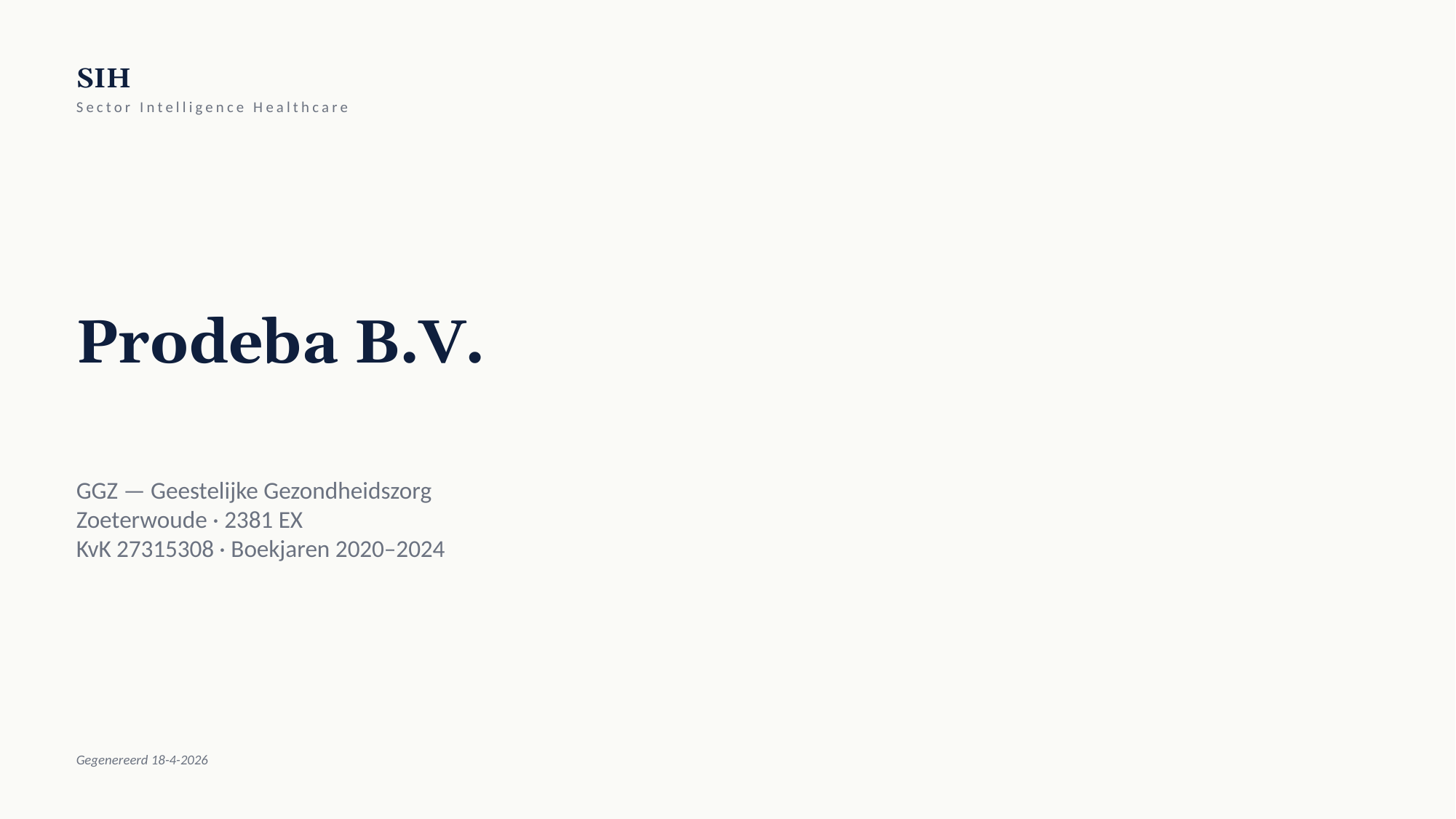

SIH
Sector Intelligence Healthcare
Prodeba B.V.
GGZ — Geestelijke Gezondheidszorg
Zoeterwoude · 2381 EX
KvK 27315308 · Boekjaren 2020–2024
Gegenereerd 18-4-2026